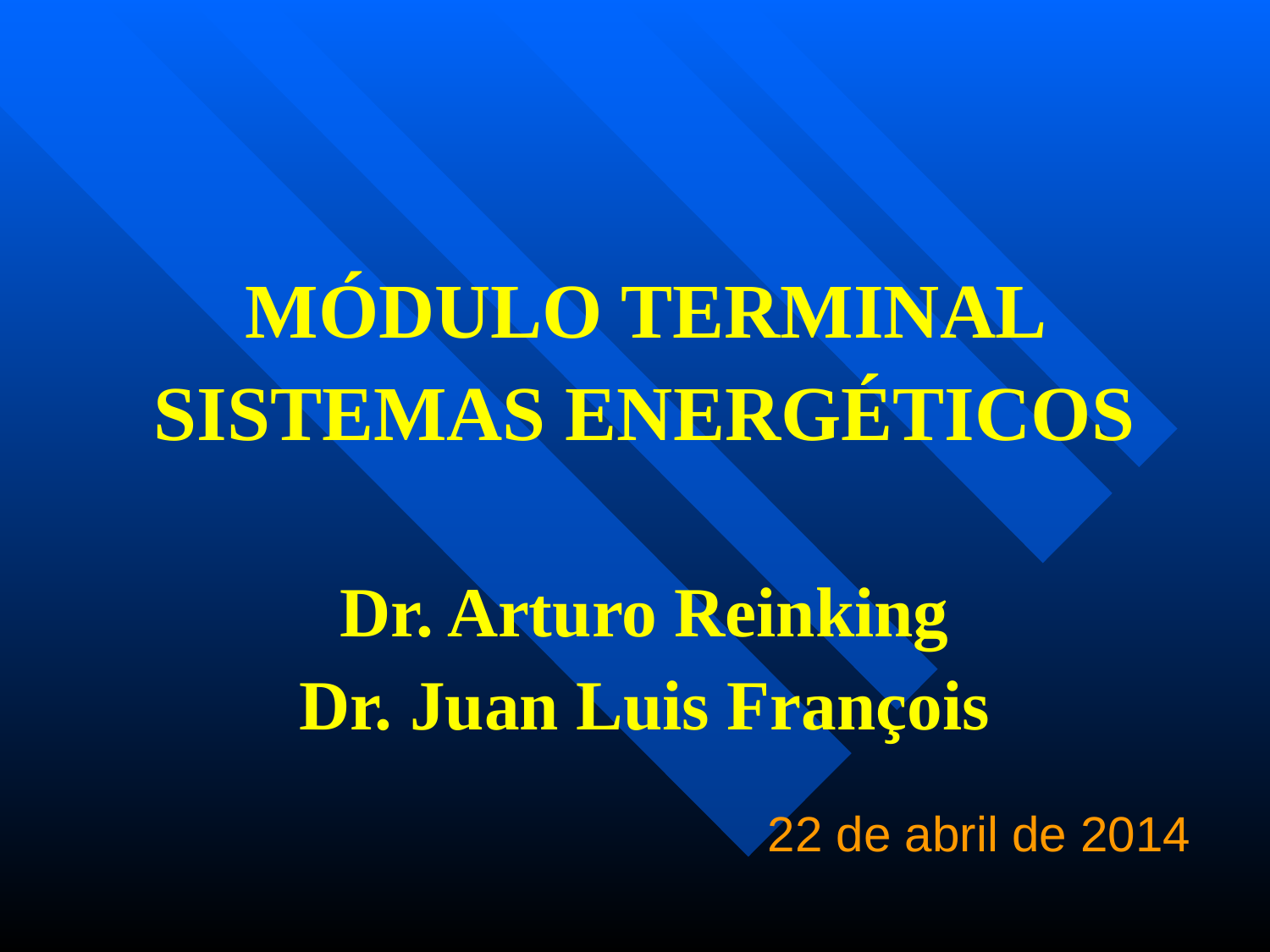

# MÓDULO TERMINAL SISTEMAS ENERGÉTICOS Dr. Arturo Reinking Dr. Juan Luis François
22 de abril de 2014